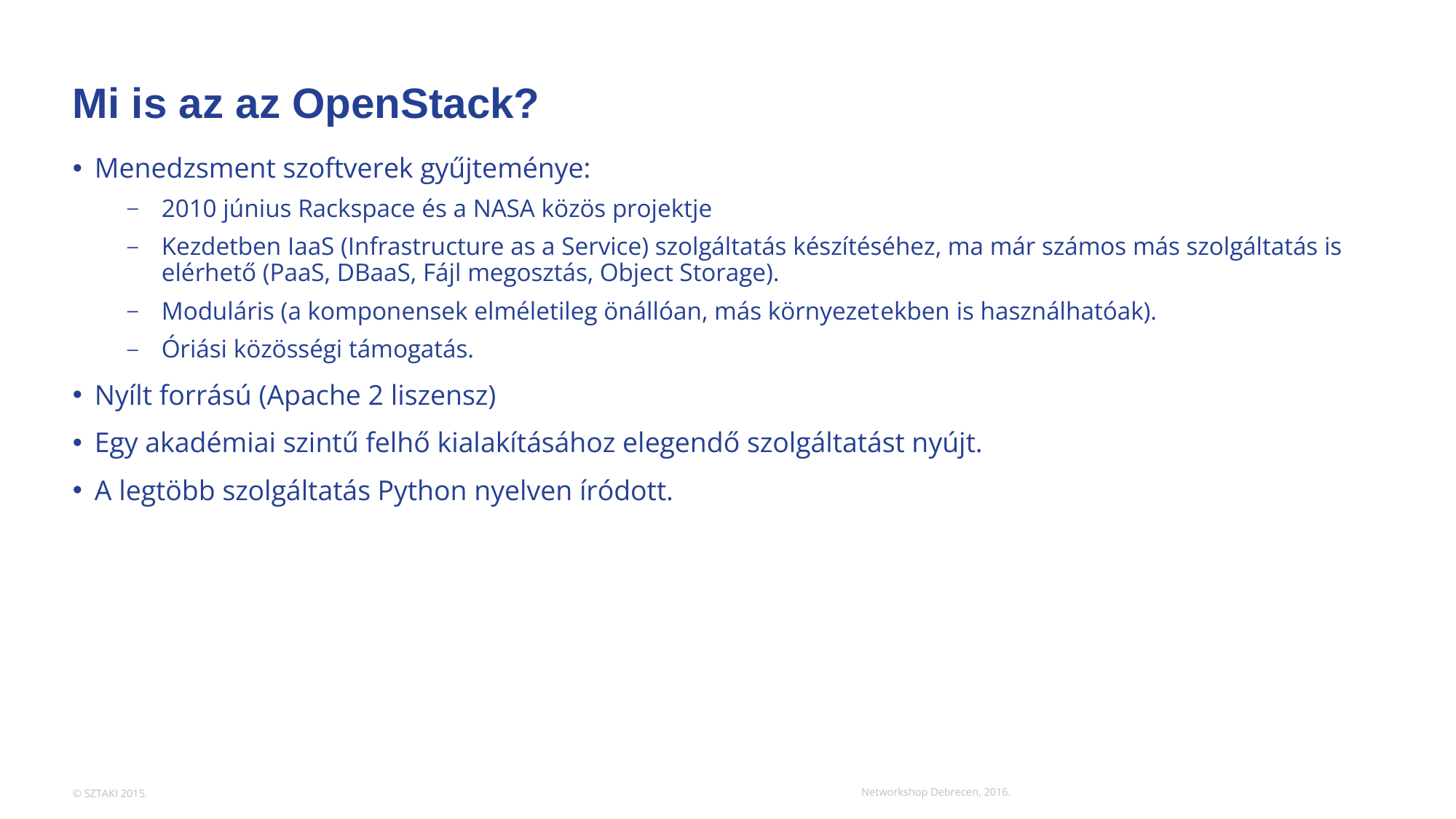

# Mi is az az OpenStack?
Menedzsment szoftverek gyűjteménye:
2010 június Rackspace és a NASA közös projektje
Kezdetben IaaS (Infrastructure as a Service) szolgáltatás készítéséhez, ma már számos más szolgáltatás is elérhető (PaaS, DBaaS, Fájl megosztás, Object Storage).
Moduláris (a komponensek elméletileg önállóan, más környezetekben is használhatóak).
Óriási közösségi támogatás.
Nyílt forrású (Apache 2 liszensz)
Egy akadémiai szintű felhő kialakításához elegendő szolgáltatást nyújt.
A legtöbb szolgáltatás Python nyelven íródott.
Networkshop Debrecen, 2016.